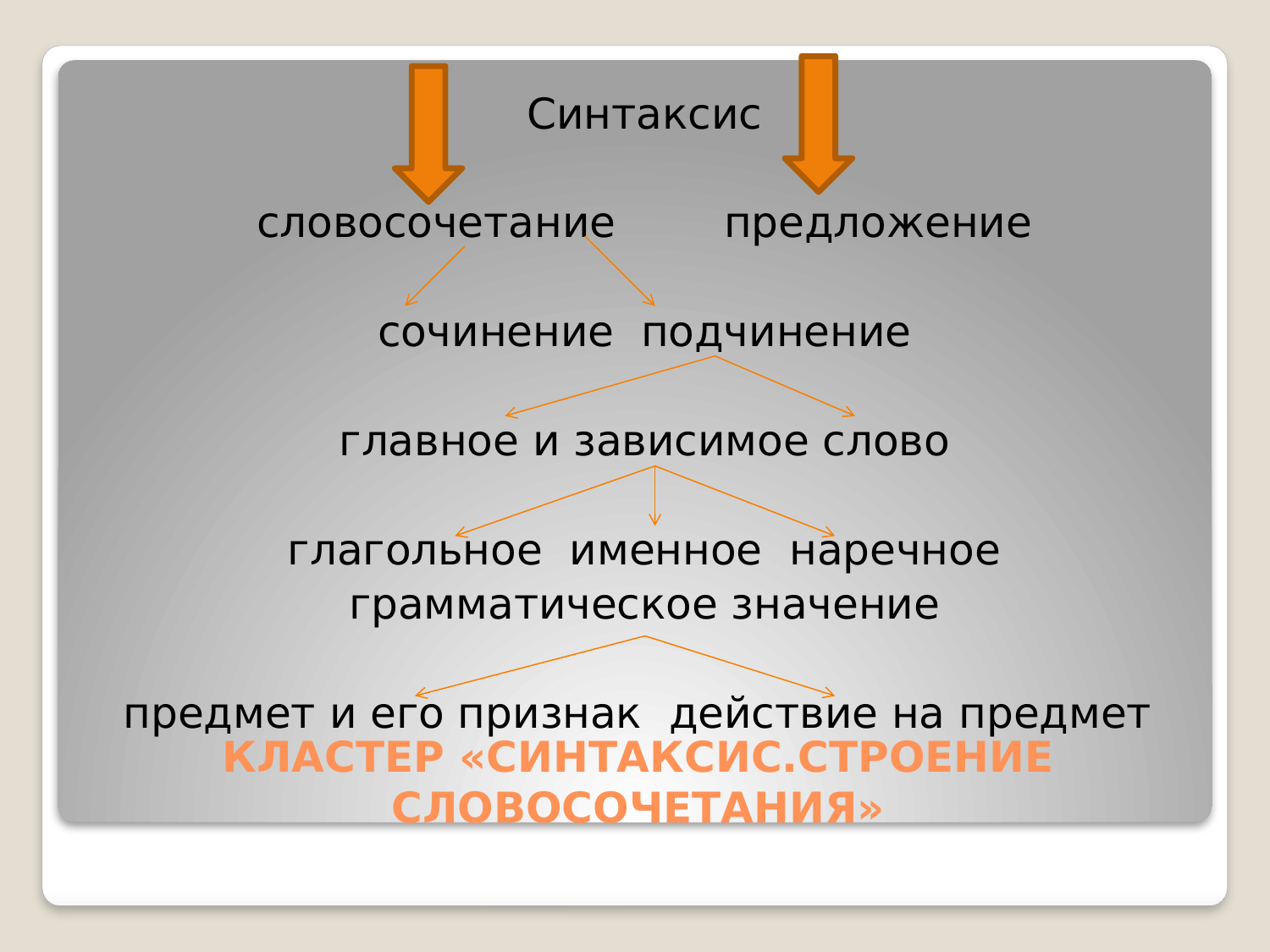

Синтаксис

словосочетание        предложение

сочинение  подчинение

главное и зависимое слово

глагольное  именное  наречное
грамматическое значение

предмет и его признак  действие на предмет
# КЛАСТЕР «СИНТАКСИС.СТРОЕНИЕ СЛОВОСОЧЕТАНИЯ»